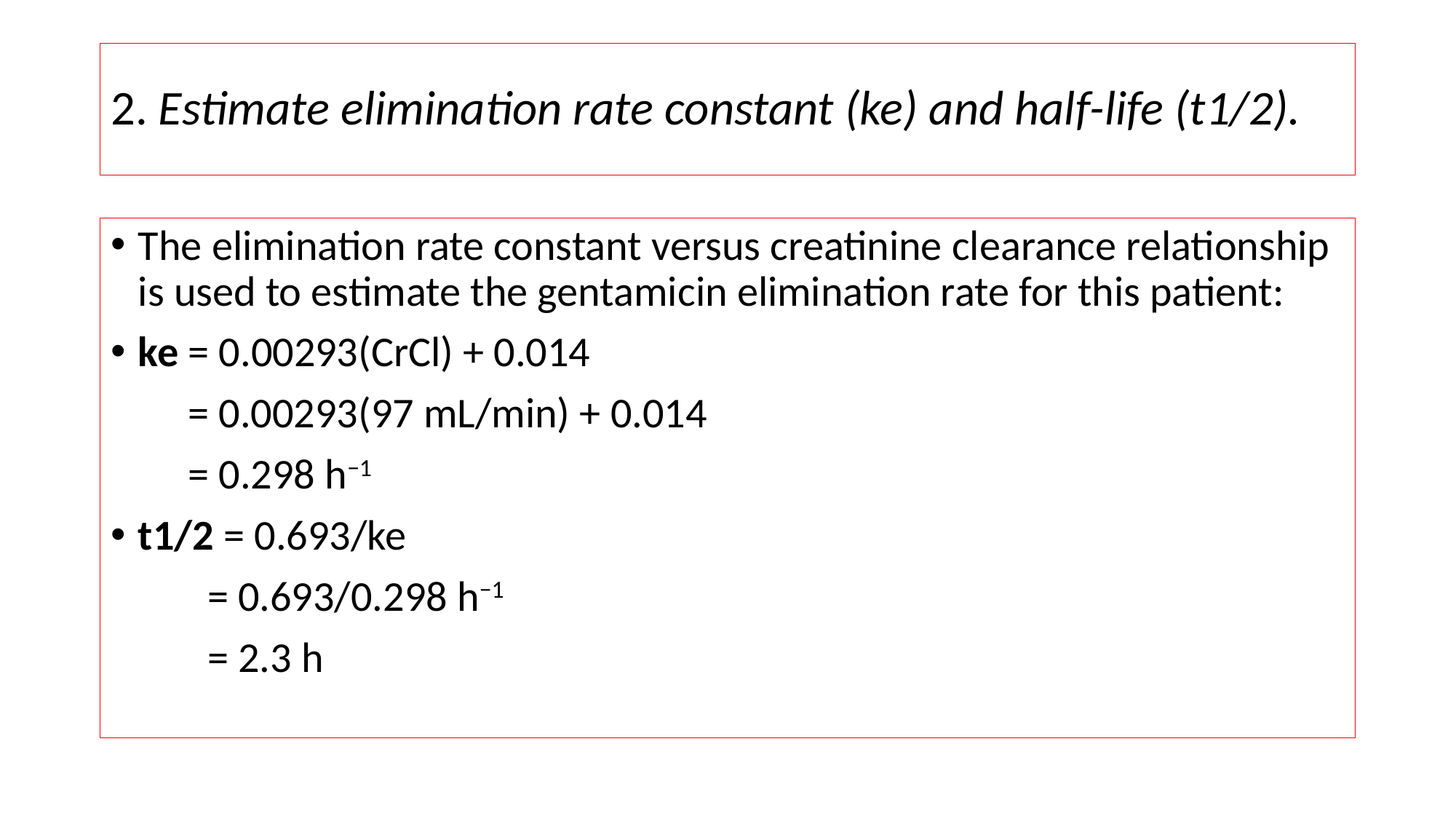

# 2. Estimate elimination rate constant (ke) and half-life (t1/2).
The elimination rate constant versus creatinine clearance relationship is used to estimate the gentamicin elimination rate for this patient:
ke = 0.00293(CrCl) + 0.014
        = 0.00293(97 mL/min) + 0.014
        = 0.298 h−1
t1/2 = 0.693/ke
          = 0.693/0.298 h−1
          = 2.3 h